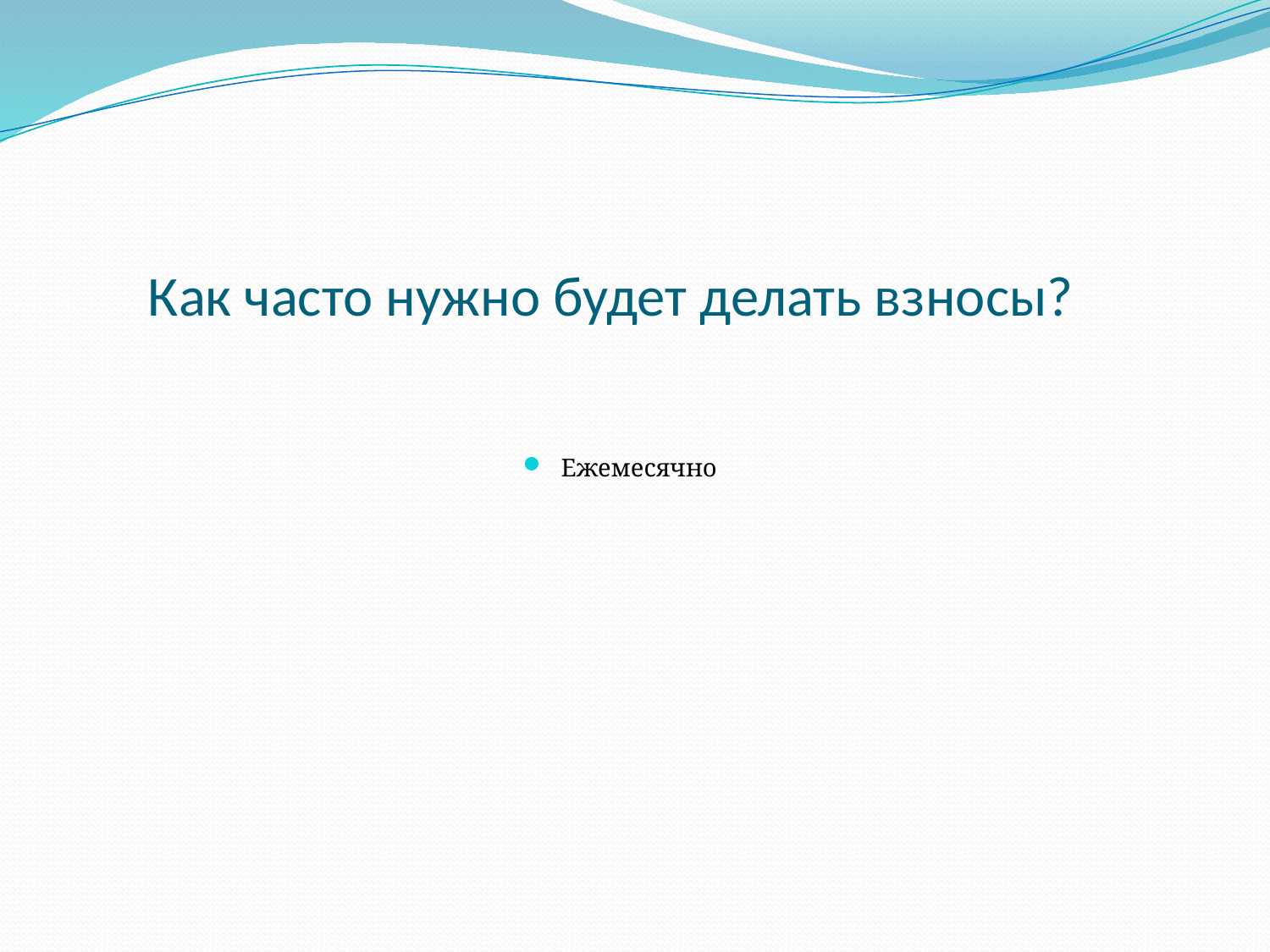

# Как часто нужно будет делать взносы?
Ежемесячно